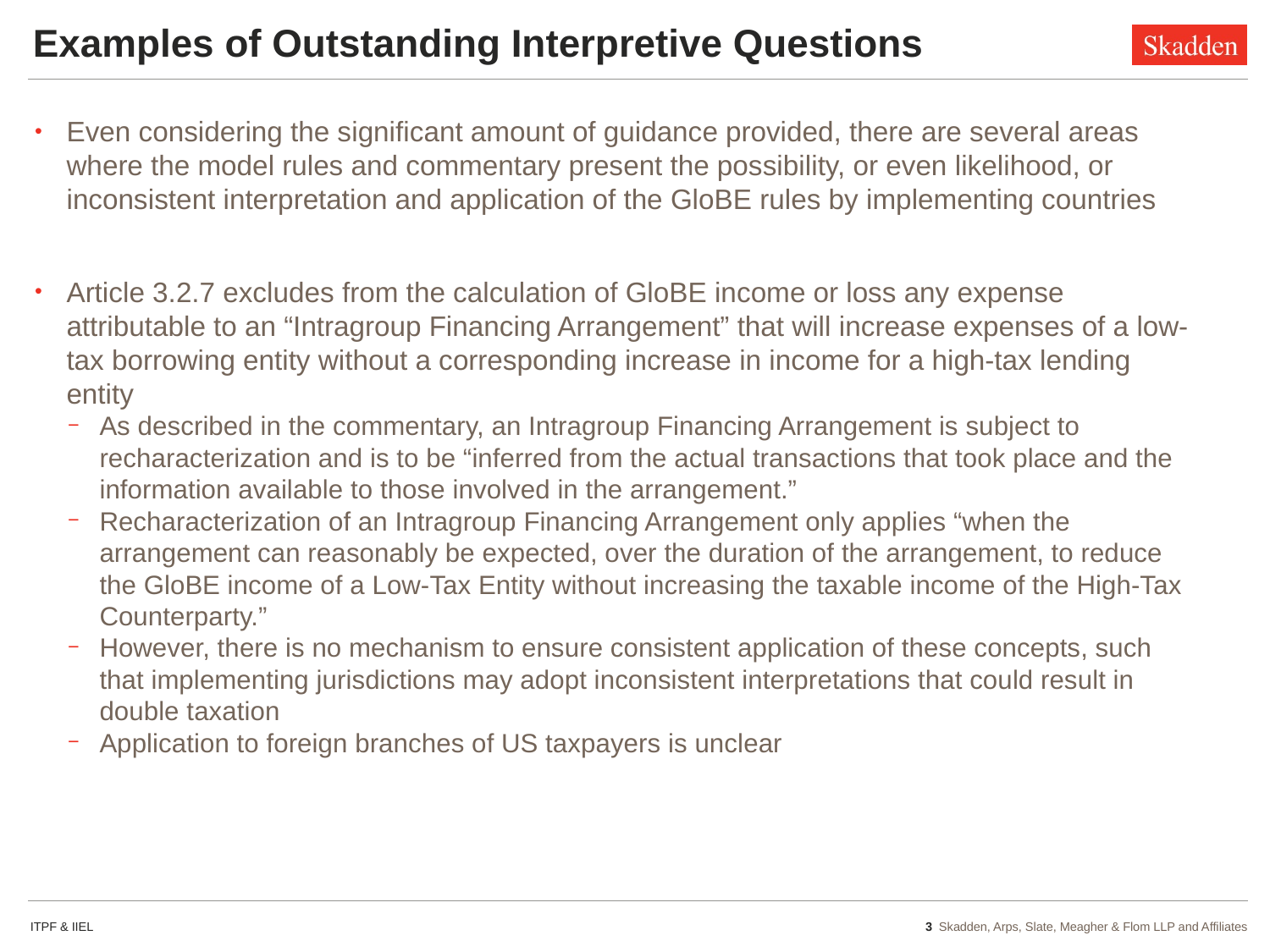

# Examples of Outstanding Interpretive Questions
Even considering the significant amount of guidance provided, there are several areas where the model rules and commentary present the possibility, or even likelihood, or inconsistent interpretation and application of the GloBE rules by implementing countries

Article 3.2.7 excludes from the calculation of GloBE income or loss any expense attributable to an “Intragroup Financing Arrangement” that will increase expenses of a low-tax borrowing entity without a corresponding increase in income for a high-tax lending entity
As described in the commentary, an Intragroup Financing Arrangement is subject to recharacterization and is to be “inferred from the actual transactions that took place and the information available to those involved in the arrangement.”
Recharacterization of an Intragroup Financing Arrangement only applies “when the arrangement can reasonably be expected, over the duration of the arrangement, to reduce the GloBE income of a Low-Tax Entity without increasing the taxable income of the High-Tax Counterparty.”
However, there is no mechanism to ensure consistent application of these concepts, such that implementing jurisdictions may adopt inconsistent interpretations that could result in double taxation
Application to foreign branches of US taxpayers is unclear